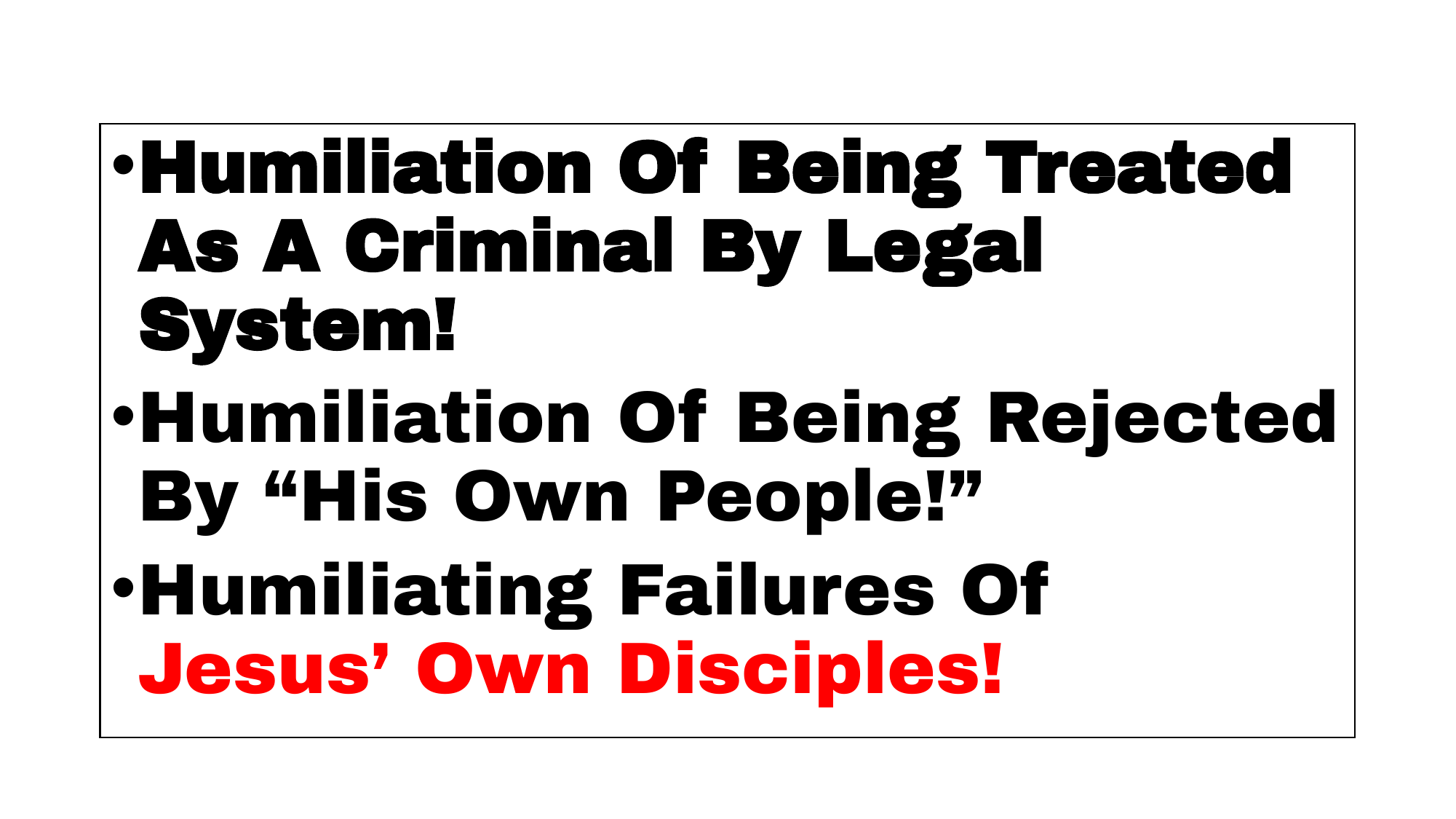

Humiliation Of Being Treated As A Criminal By Legal System!
Humiliation Of Being Rejected By “His Own People!”
Humiliating Failures Of
Jesus’ Own Disciples!